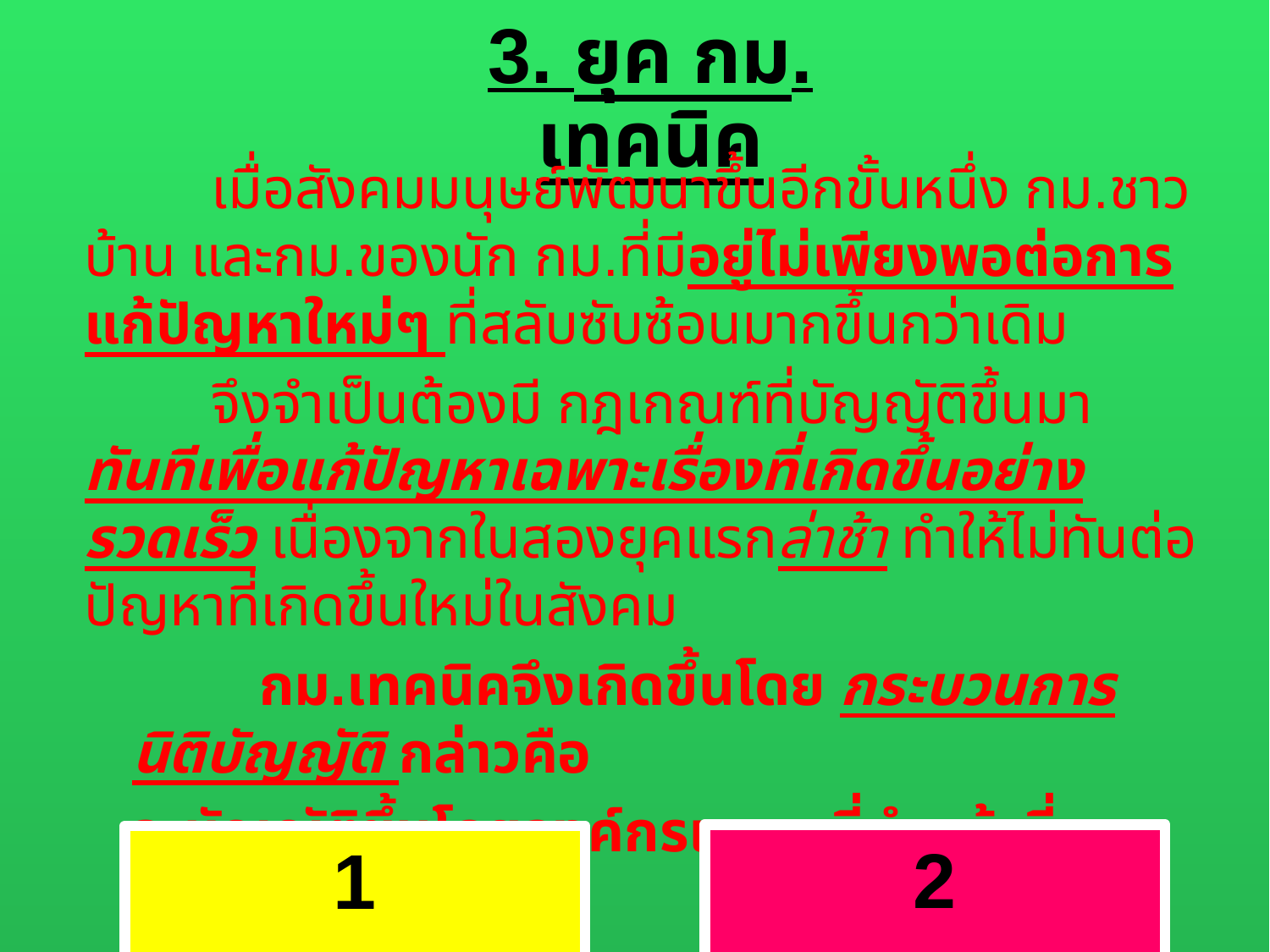

3. ยุค กม. เทคนิค
	เมื่อสังคมมนุษย์พัฒนาขึ้นอีกขั้นหนึ่ง กม.ชาวบ้าน และกม.ของนัก กม.ที่มีอยู่ไม่เพียงพอต่อการแก้ปัญหาใหม่ๆ ที่สลับซับซ้อนมากขึ้นกว่าเดิม
	จึงจำเป็นต้องมี กฎเกณฑ์ที่บัญญัติขึ้นมาทันทีเพื่อแก้ปัญหาเฉพาะเรื่องที่เกิดขึ้นอย่างรวดเร็ว เนื่องจากในสองยุคแรกล่าช้า ทำให้ไม่ทันต่อปัญหาที่เกิดขึ้นใหม่ในสังคม
		กม.เทคนิคจึงเกิดขึ้นโดย กระบวนการ นิติบัญญัติ กล่าวคือ
	จะบัญญัติขึ้นโดยองค์กรเฉพาะที่ทำหน้าที่บัญญัติกม. ดังนั้น
	 กม.เทคนิคจึงปรากฏตัวอยู่ในรูปของ กม.ลายลักษณ์อักษร ดังเช่นในปัจจุบัน

2
1